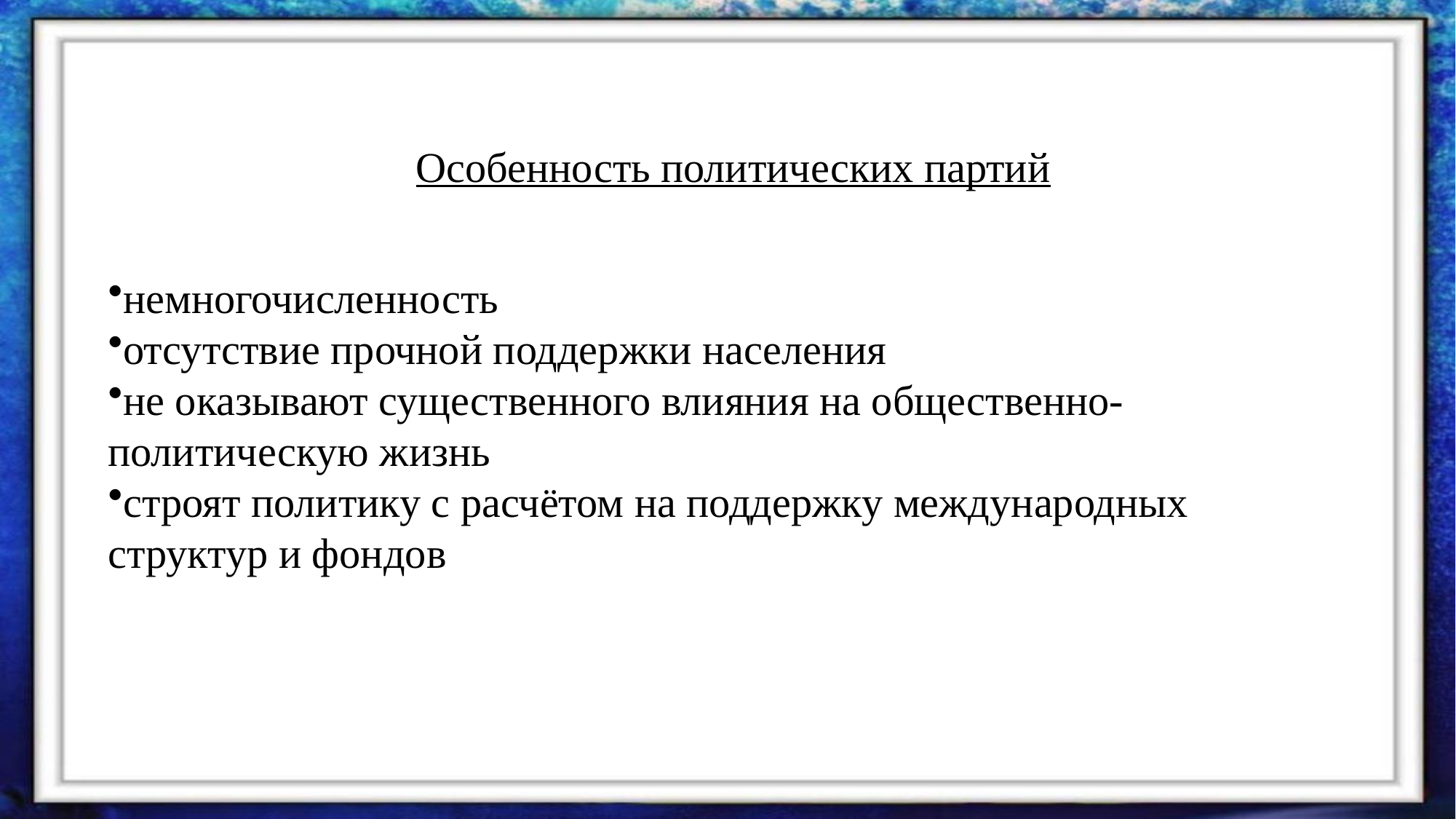

Особенность политических партий

немногочисленность
отсутствие прочной поддержки населения
не оказывают существенного влияния на общественно-политическую жизнь
строят политику с расчётом на поддержку международных структур и фондов